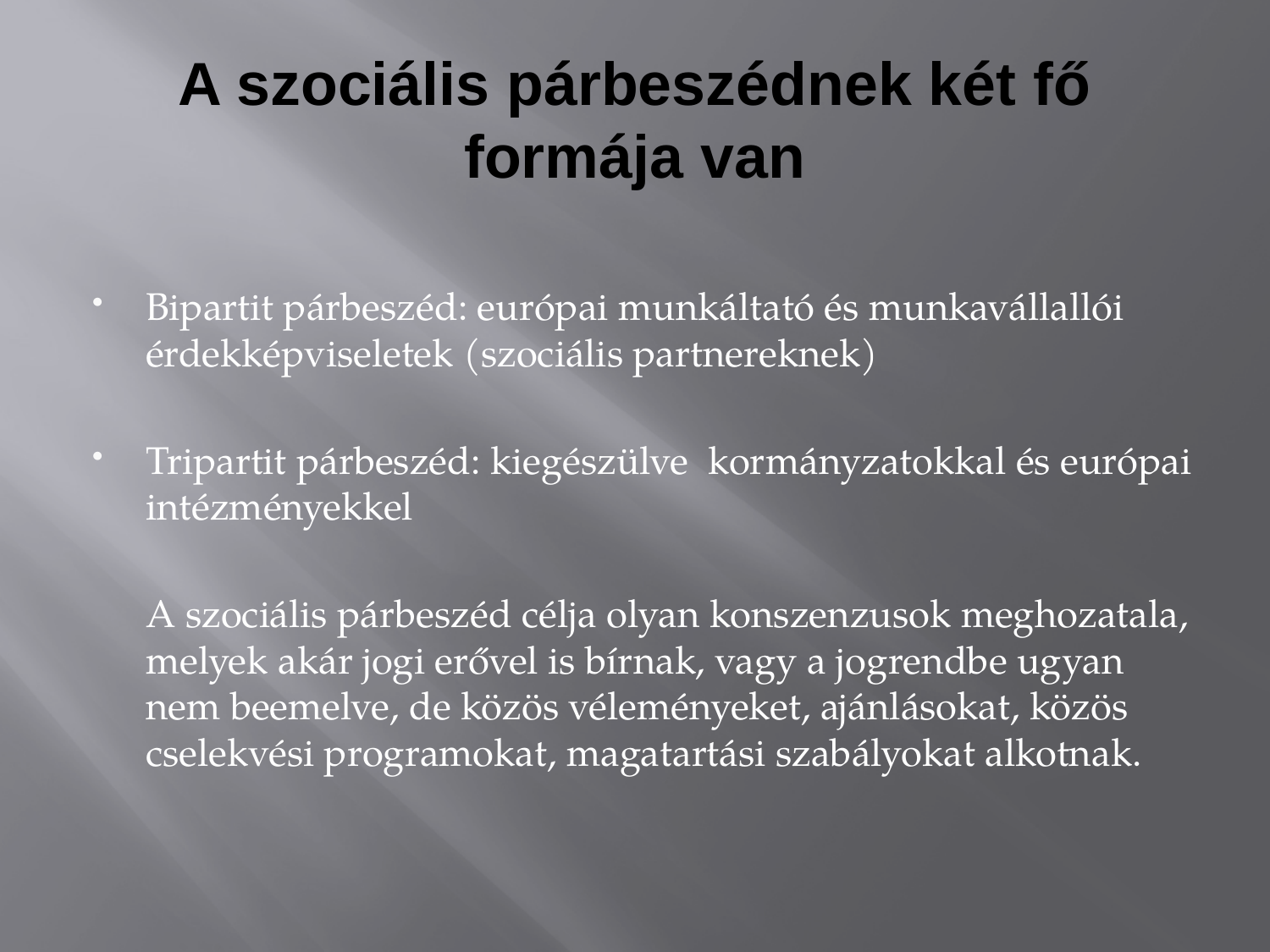

# A szociális párbeszédnek két fő formája van

Bipartit párbeszéd: európai munkáltató és munkavállallói érdekképviseletek (szociális partnereknek)

Tripartit párbeszéd: kiegészülve  kormányzatokkal és európai intézményekkel

	A szociális párbeszéd célja olyan konszenzusok meghozatala, melyek akár jogi erővel is bírnak, vagy a jogrendbe ugyan nem beemelve, de közös véleményeket, ajánlásokat, közös cselekvési programokat, magatartási szabályokat alkotnak.